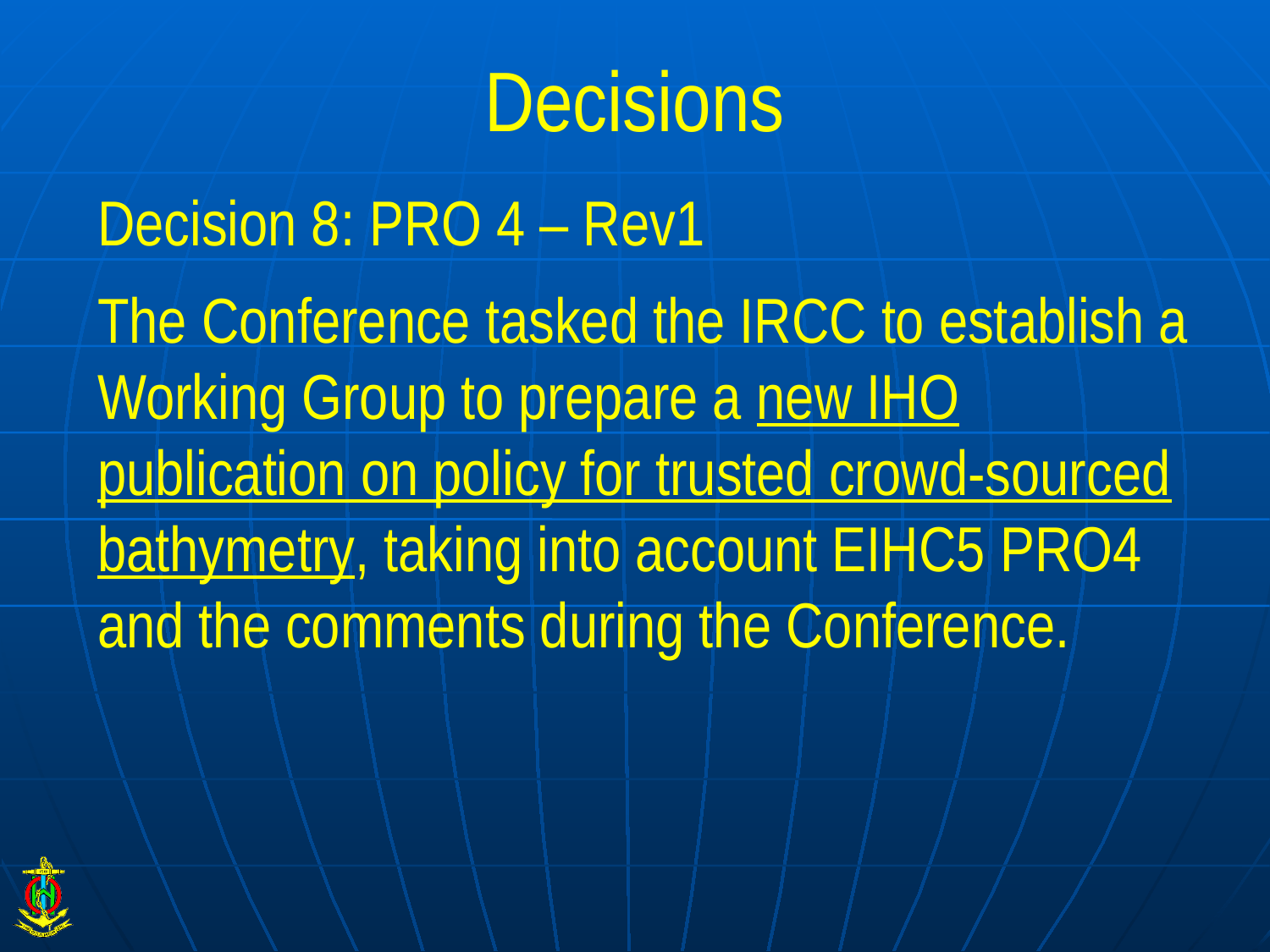

# Decisions
Decision 8: PRO 4 – Rev1
The Conference tasked the IRCC to establish a Working Group to prepare a new IHO publication on policy for trusted crowd-sourced bathymetry, taking into account EIHC5 PRO4 and the comments during the Conference.